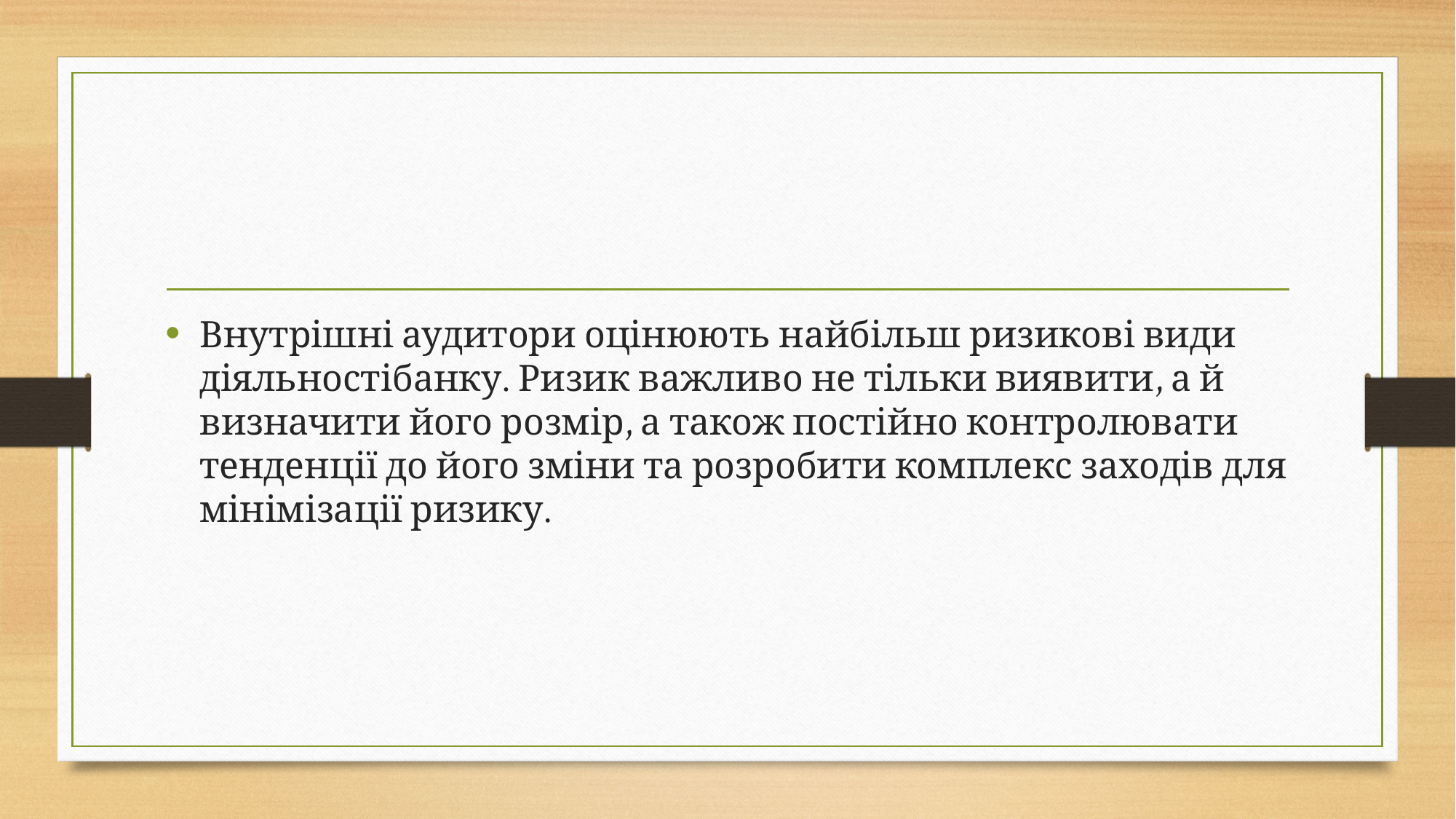

Внутрішні аудитори оцінюють найбільш ризикові види діяльностібанку. Ризик важливо не тільки виявити, а й визначити його розмір, а також постійно контролювати тенденції до його зміни та розробити комплекс заходів для мінімізації ризику.